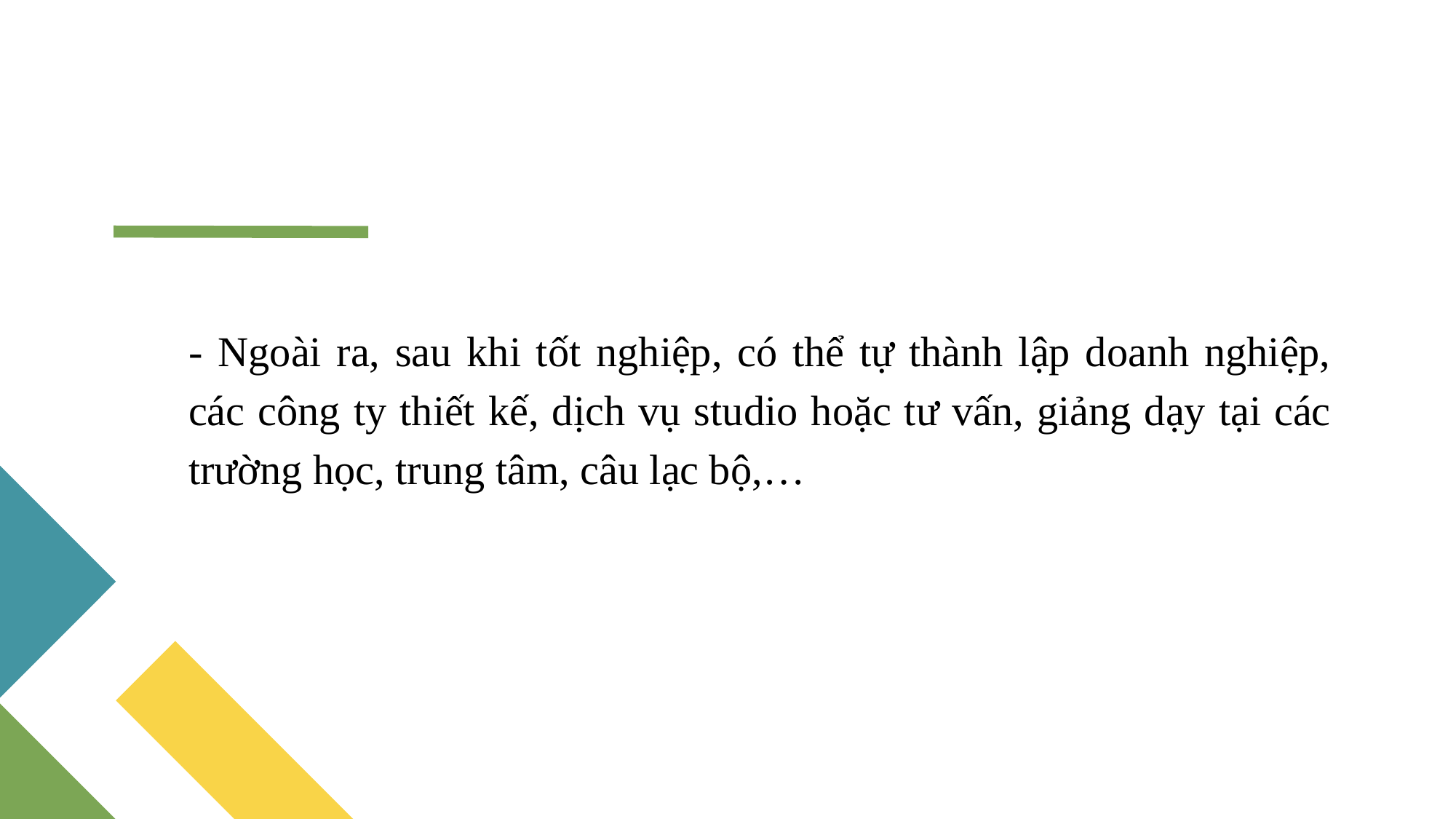

- Ngoài ra, sau khi tốt nghiệp, có thể tự thành lập doanh nghiệp, các công ty thiết kế, dịch vụ studio hoặc tư vấn, giảng dạy tại các trường học, trung tâm, câu lạc bộ,…